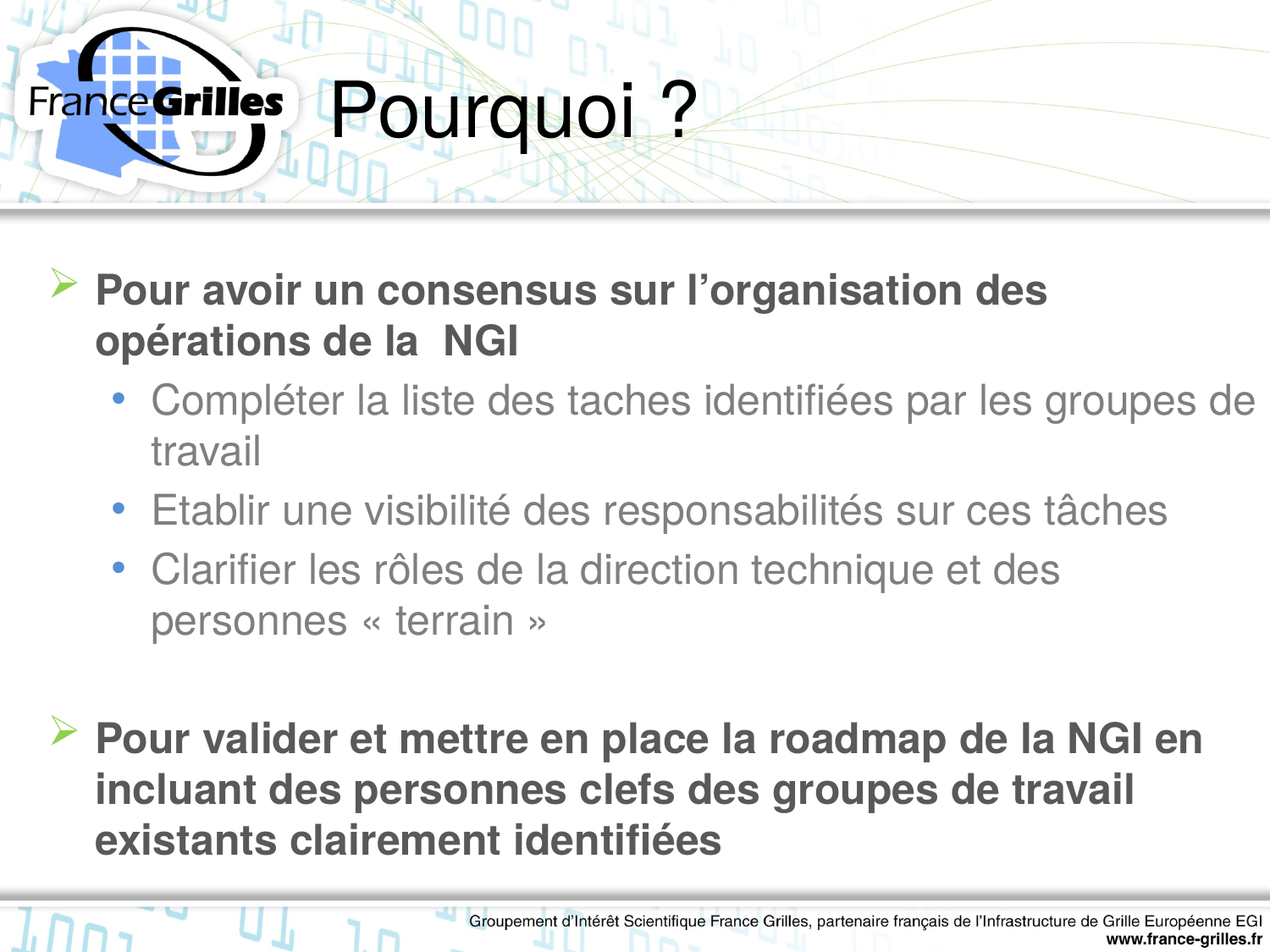

# Pourquoi ?
Pour avoir un consensus sur l’organisation des opérations de la  NGI
Compléter la liste des taches identifiées par les groupes de travail
Etablir une visibilité des responsabilités sur ces tâches
Clarifier les rôles de la direction technique et des personnes « terrain »

Pour valider et mettre en place la roadmap de la NGI en incluant des personnes clefs des groupes de travail existants clairement identifiées